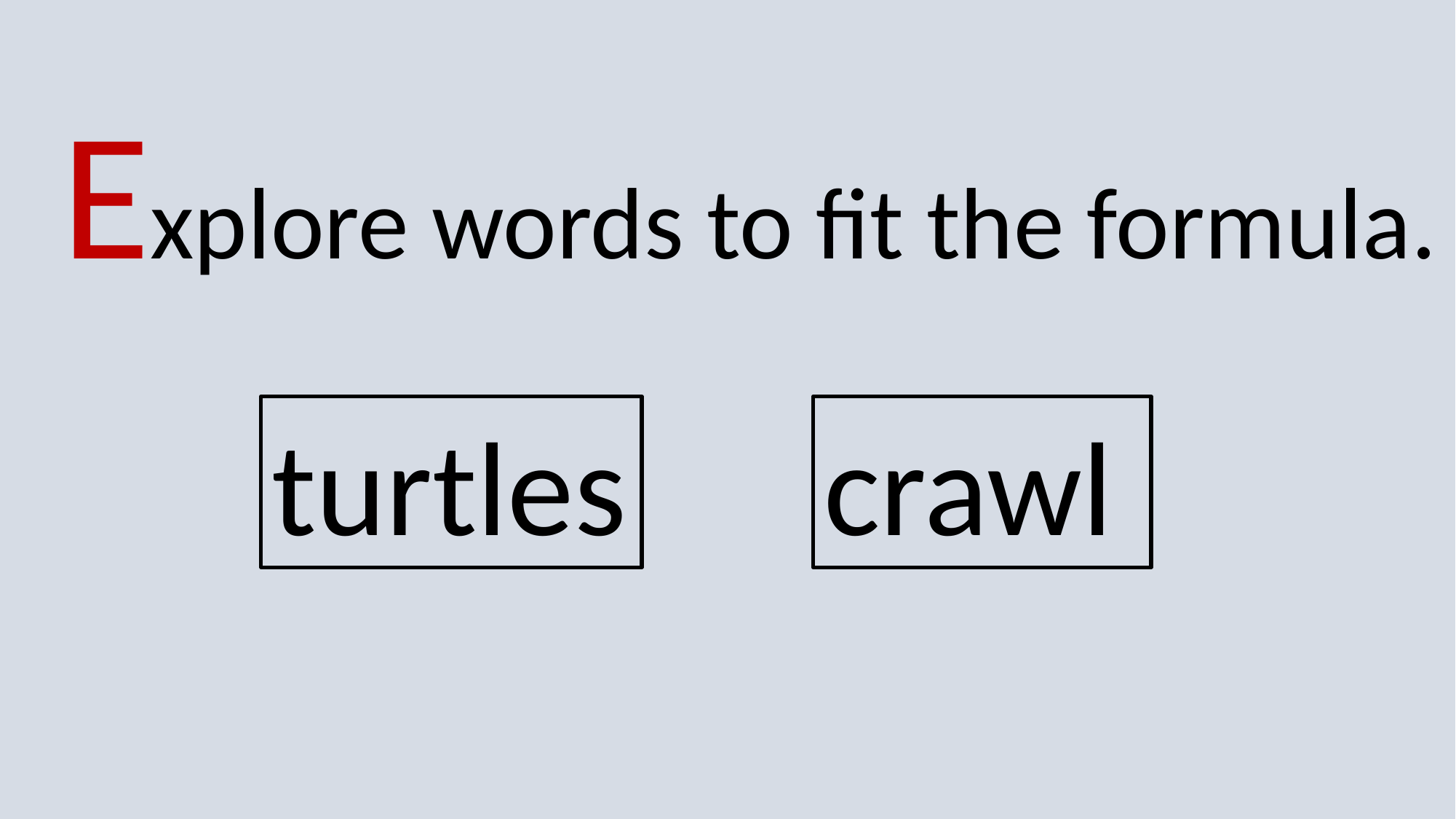

Explore words to fit the formula.
turtles
crawl